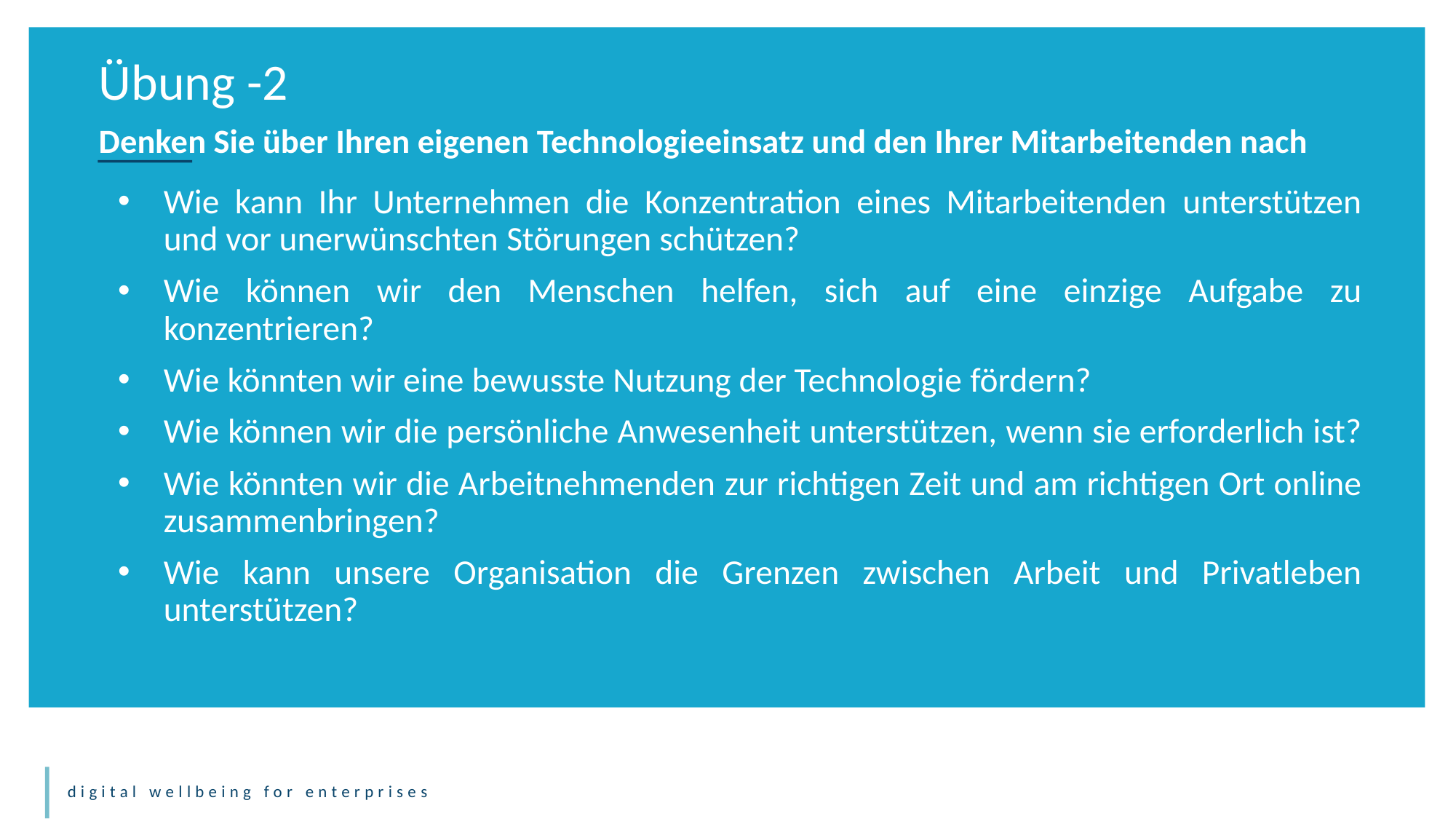

Übung -2
Denken Sie über Ihren eigenen Technologieeinsatz und den Ihrer Mitarbeitenden nach

Wie kann Ihr Unternehmen die Konzentration eines Mitarbeitenden unterstützen und vor unerwünschten Störungen schützen?
Wie können wir den Menschen helfen, sich auf eine einzige Aufgabe zu konzentrieren?
Wie könnten wir eine bewusste Nutzung der Technologie fördern?
Wie können wir die persönliche Anwesenheit unterstützen, wenn sie erforderlich ist?
Wie könnten wir die Arbeitnehmenden zur richtigen Zeit und am richtigen Ort online zusammenbringen?
Wie kann unsere Organisation die Grenzen zwischen Arbeit und Privatleben unterstützen?